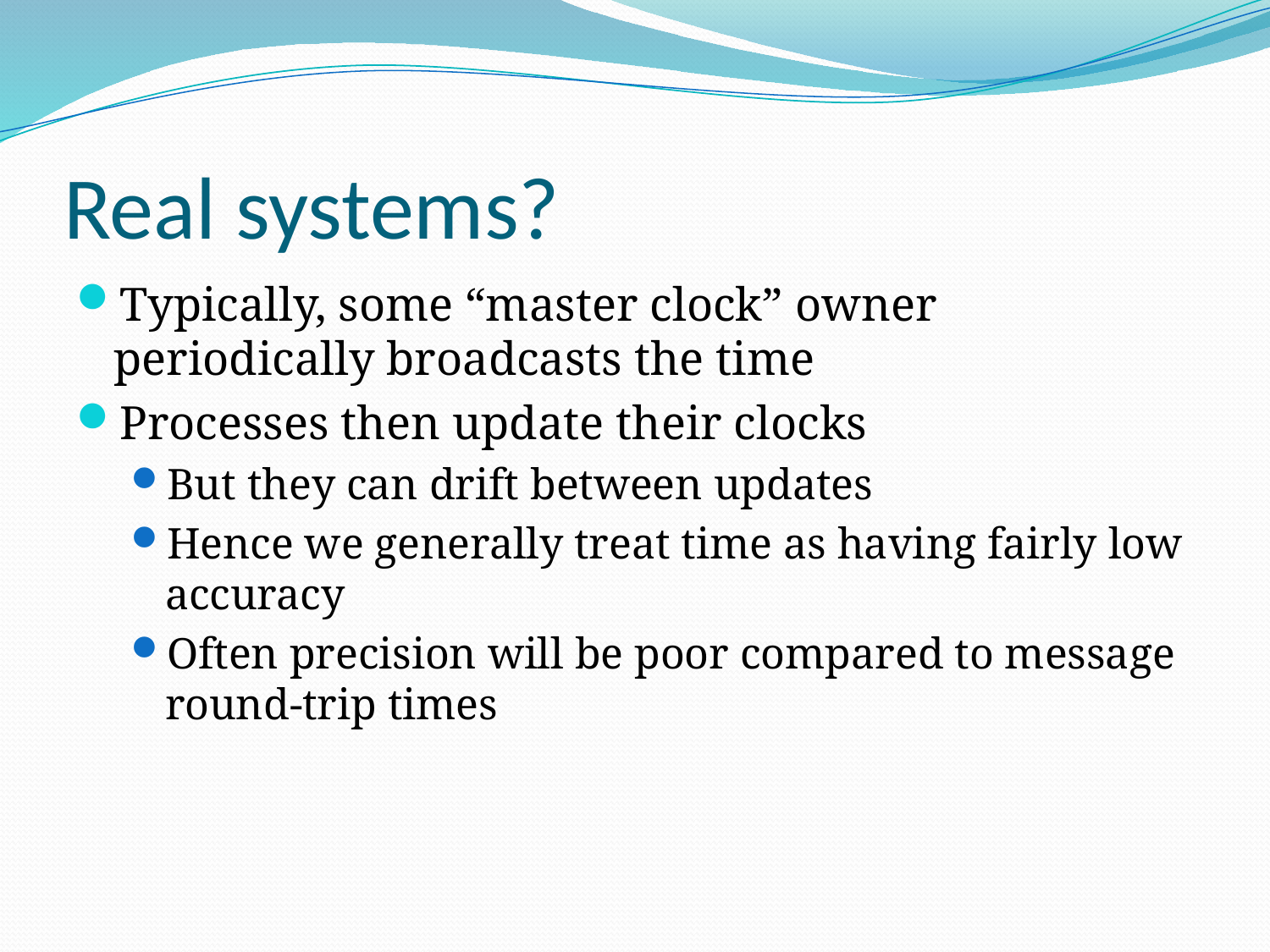

# Real systems?
Typically, some “master clock” owner periodically broadcasts the time
Processes then update their clocks
But they can drift between updates
Hence we generally treat time as having fairly low accuracy
Often precision will be poor compared to message round-trip times